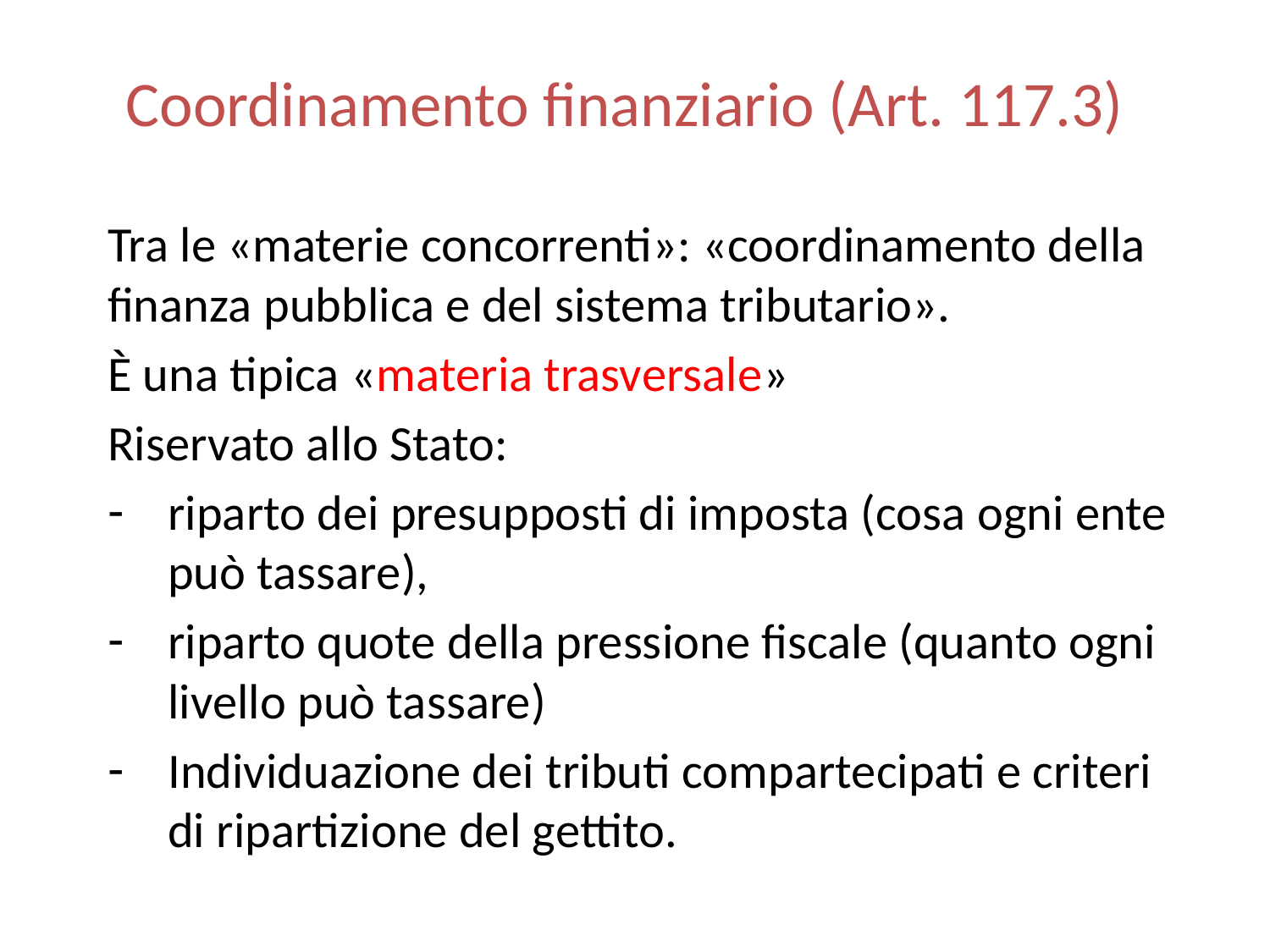

# Coordinamento finanziario (Art. 117.3)
Tra le «materie concorrenti»: «coordinamento della finanza pubblica e del sistema tributario».
È una tipica «materia trasversale»
Riservato allo Stato:
riparto dei presupposti di imposta (cosa ogni ente può tassare),
riparto quote della pressione fiscale (quanto ogni livello può tassare)
Individuazione dei tributi compartecipati e criteri di ripartizione del gettito.